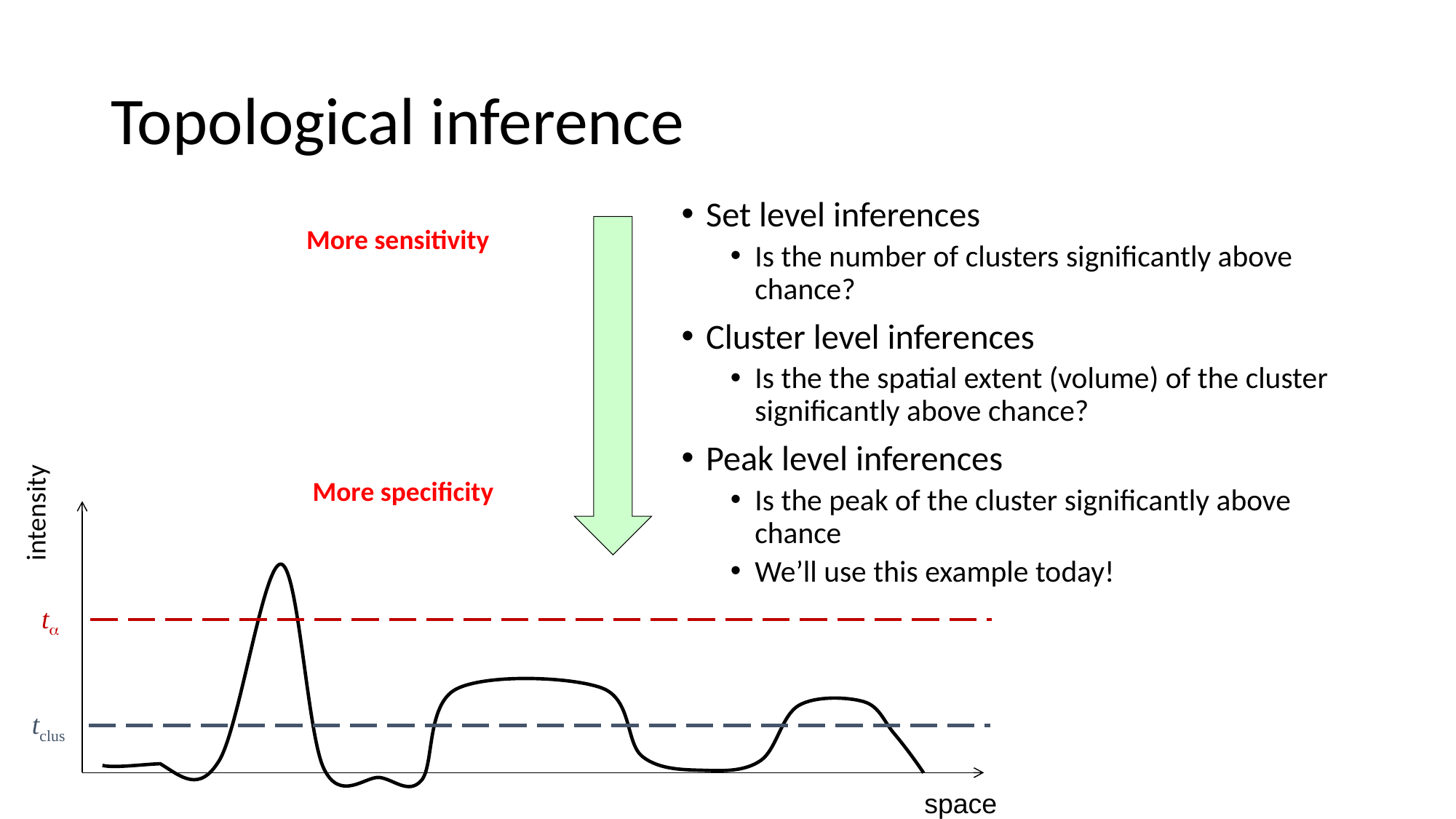

# Topological inference
Set level inferences
Is the number of clusters significantly above chance?
Cluster level inferences
Is the the spatial extent (volume) of the cluster significantly above chance?
Peak level inferences
Is the peak of the cluster significantly above chance
We’ll use this example today!

More sensitivity

More specificity
intensity

space
tα
tclus